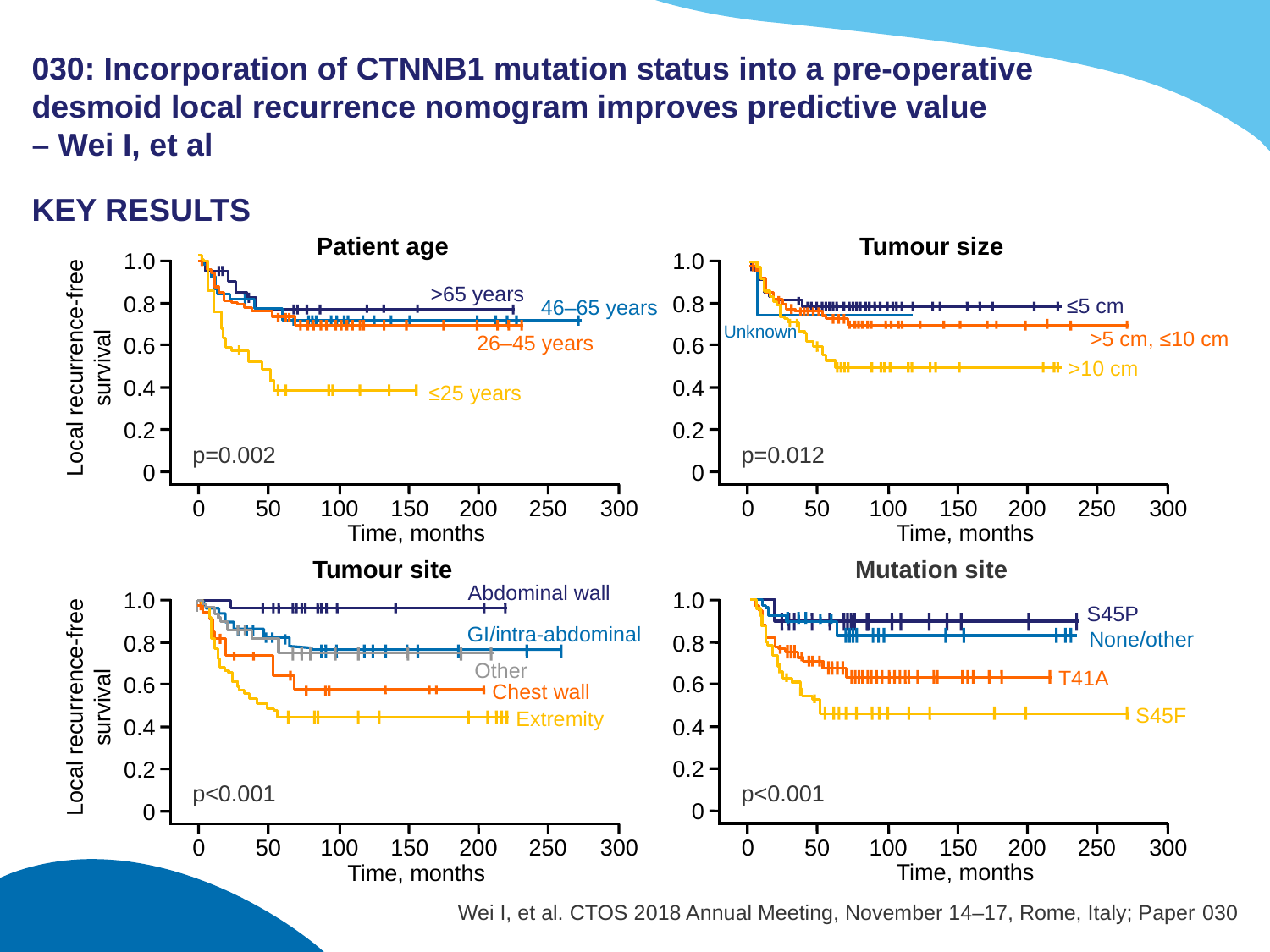

# 030: Incorporation of CTNNB1 mutation status into a pre-operative desmoid local recurrence nomogram improves predictive value – Wei I, et al
KEY RESULTS
Patient age
1.0

0.8
0.6
Local recurrence-free
survival
0.4
0.2
0

0
50
100
150
200
250
300
Time, months
p=0.002

>65 years
46–65 years
26–45 years
≤25 years
Tumour size
1.0

0.8
0.6
0.4
0.2
0

0
50
100
150
200
250
300
Time, months
p=0.012

≤5 cm
Unknown
>5 cm, ≤10 cm
>10 cm
Tumour site
Mutation site
Abdominal wall
1.0

0.8
0.6
Local recurrence-free
survival
0.4
0.2
0

200
0
50
100
150
250
300
Time, months
1.0

0.8
0.6
0.4
0.2
0

0
50
100
150
200
250
300
Time, months
S45P

GI/intra-abdominal
None/other
Other
T41A
Chest wall
S45F
Extremity
p<0.001
p<0.001
Wei I, et al. CTOS 2018 Annual Meeting, November 14–17, Rome, Italy; Paper 030